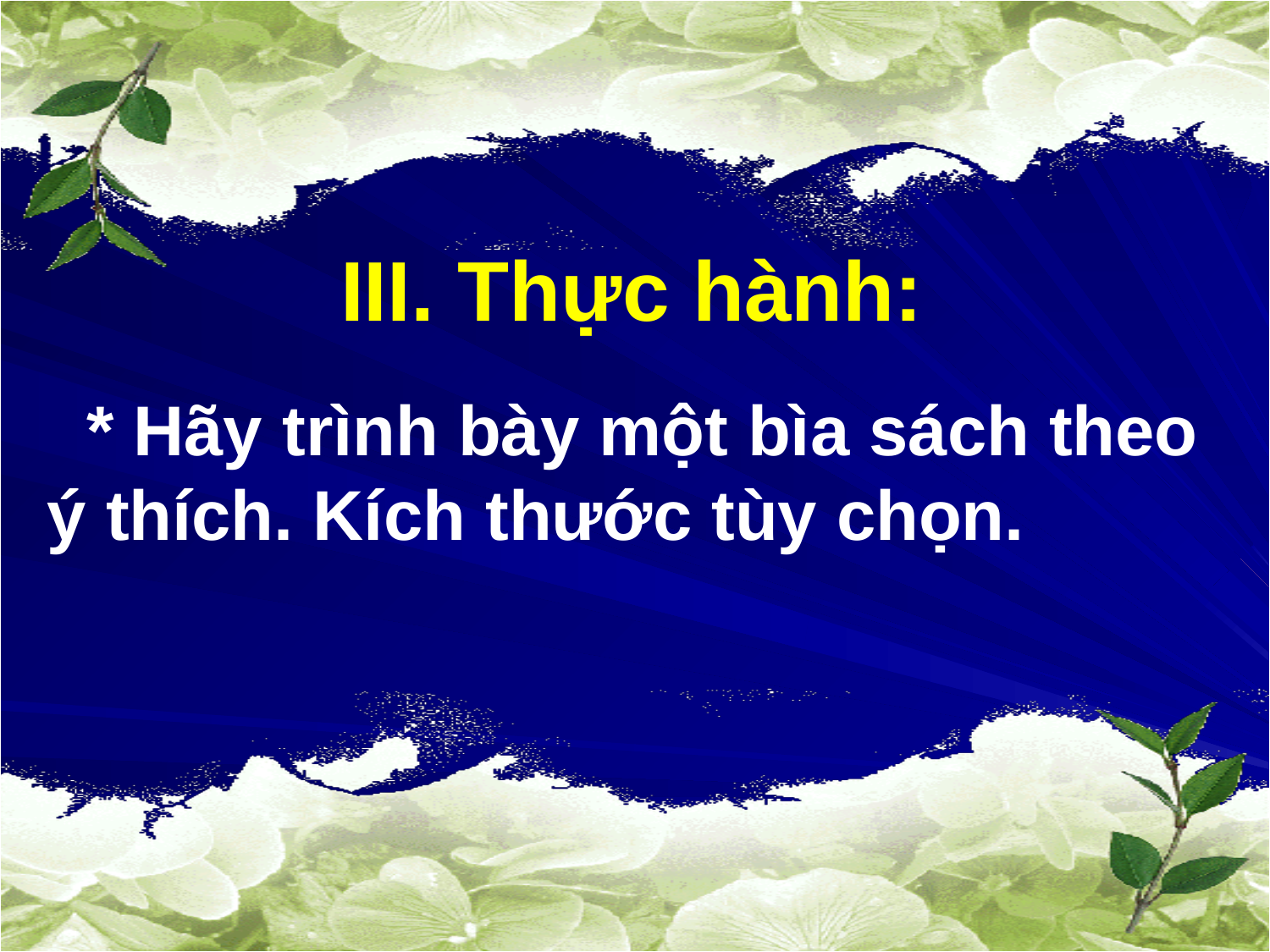

III. Thực hành:
  * Hãy trình bày một bìa sách theo ý thích. Kích thước tùy chọn.